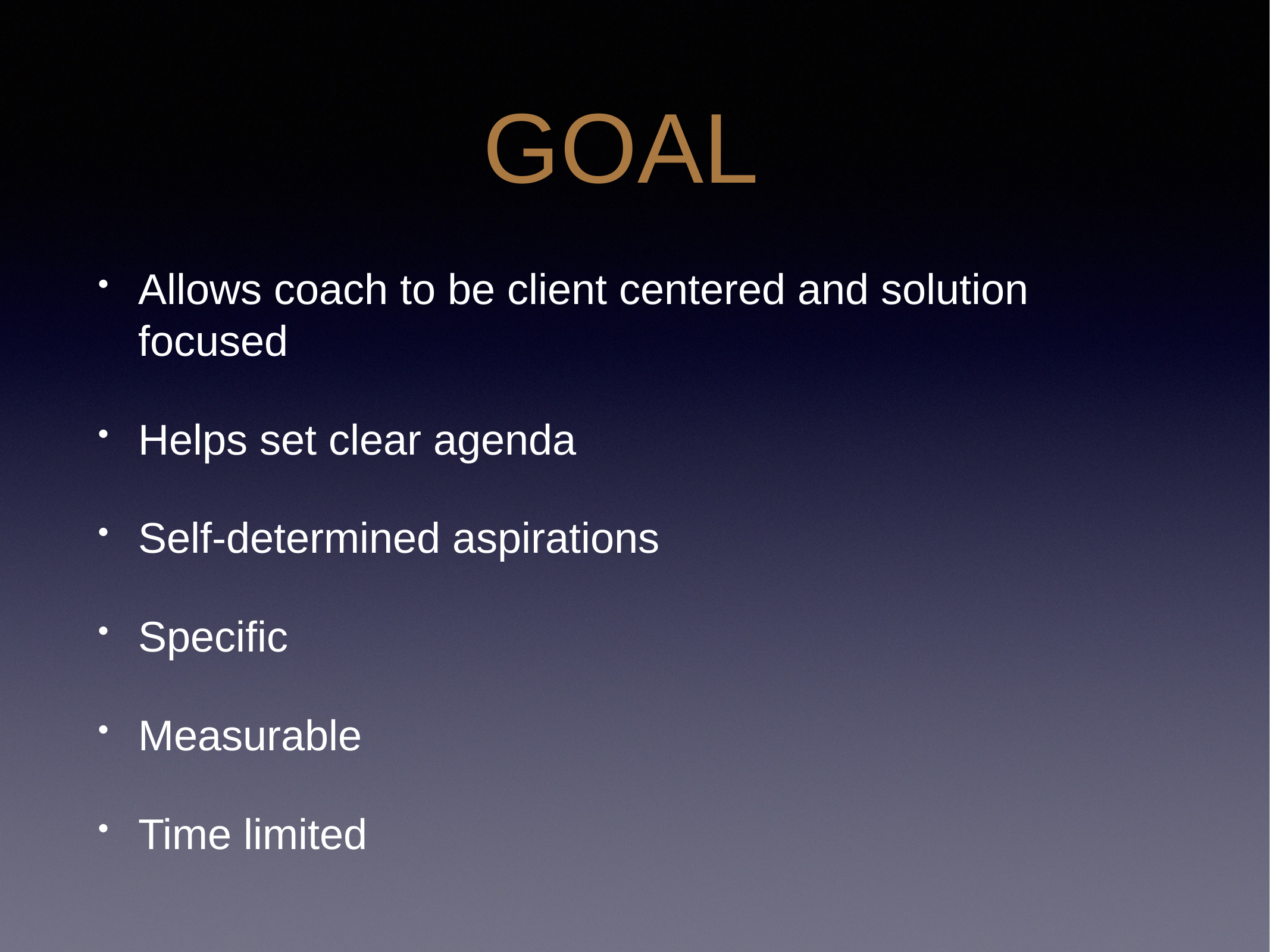

GOAL
Allows coach to be client centered and solution focused
Helps set clear agenda
Self-determined aspirations
Specific
Measurable
Time limited